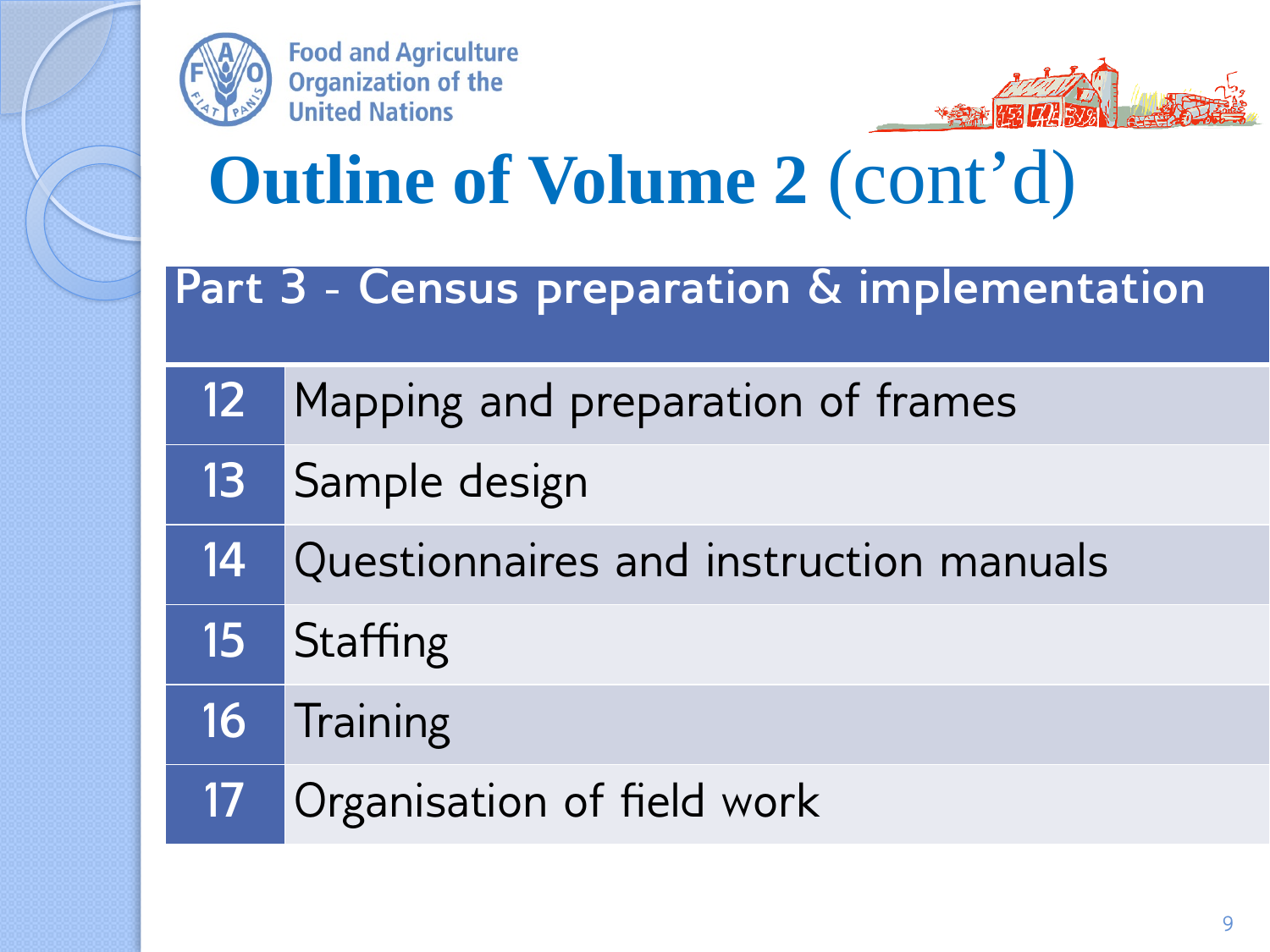

# Outline of Volume 2 (cont’d)
| Part 3 - Census preparation & implementation |  |
| --- | --- |
| 12 | Mapping and preparation of frames |
| 13 | Sample design |
| 14 | Questionnaires and instruction manuals |
| 15 | Staffing |
| 16 | Training |
| 17 | Organisation of field work |
9